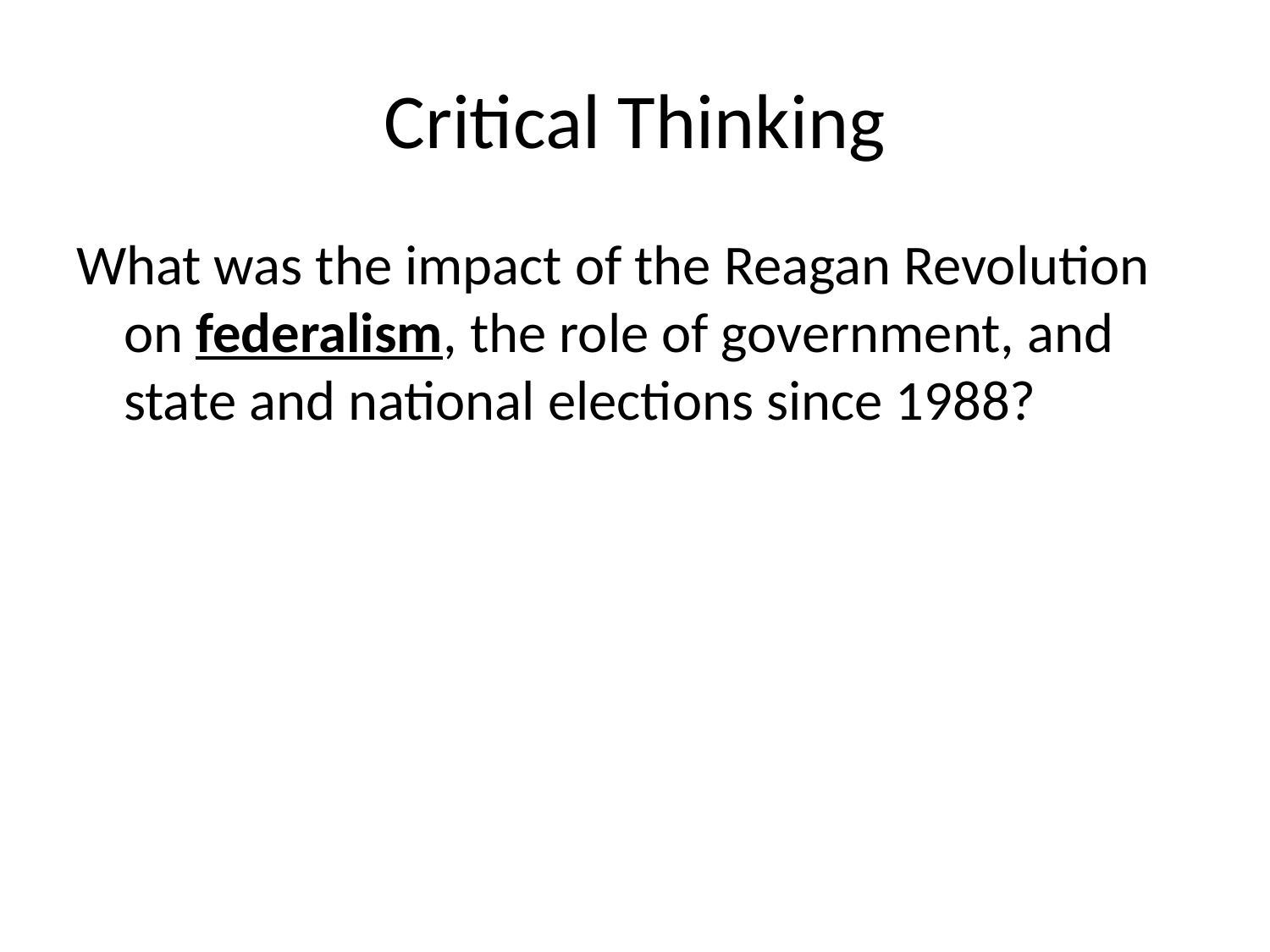

# Critical Thinking
What was the impact of the Reagan Revolution on federalism, the role of government, and state and national elections since 1988?